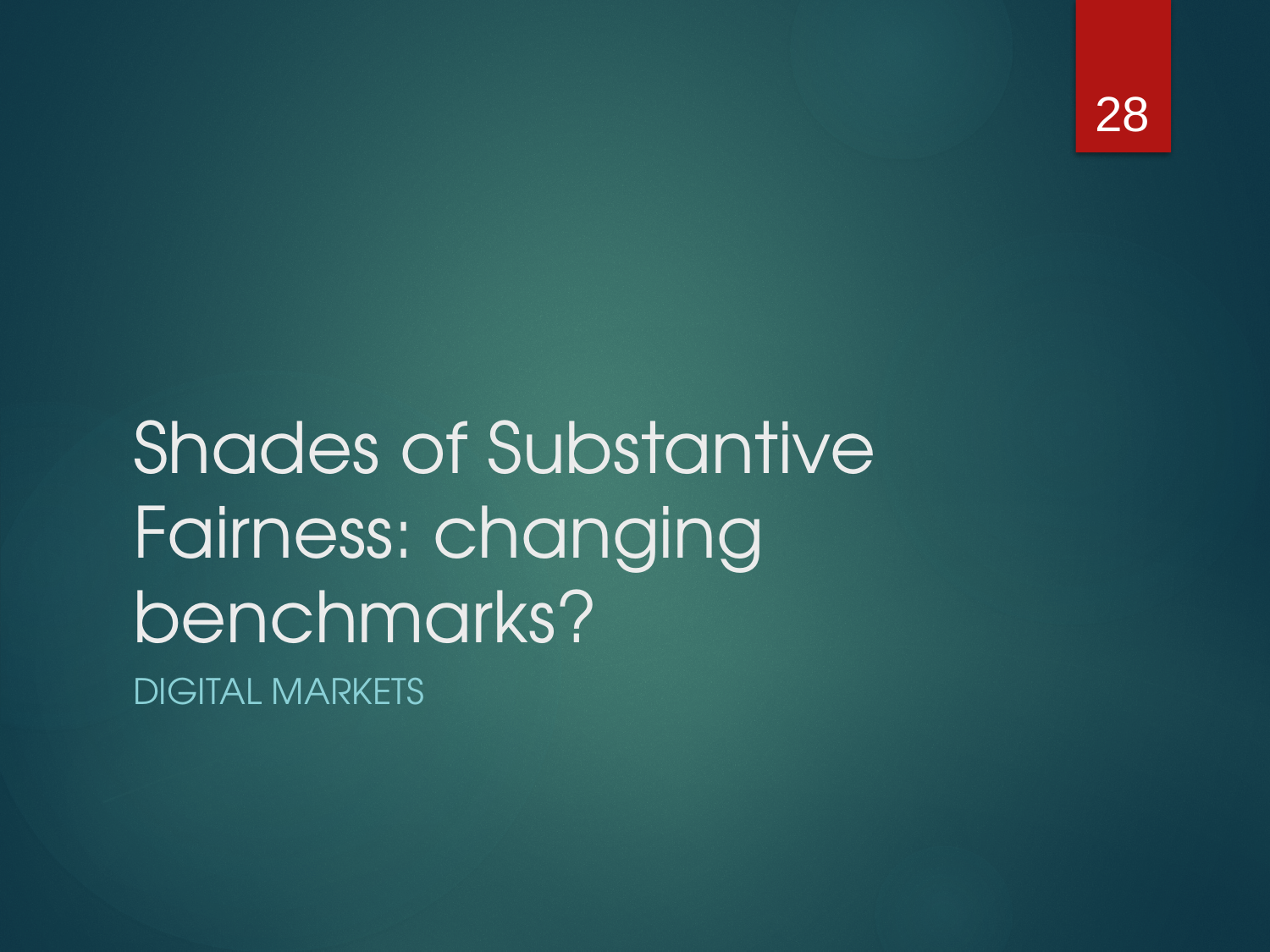

28
# Shades of Substantive Fairness: changing benchmarks?
DIGITAL MARKETS